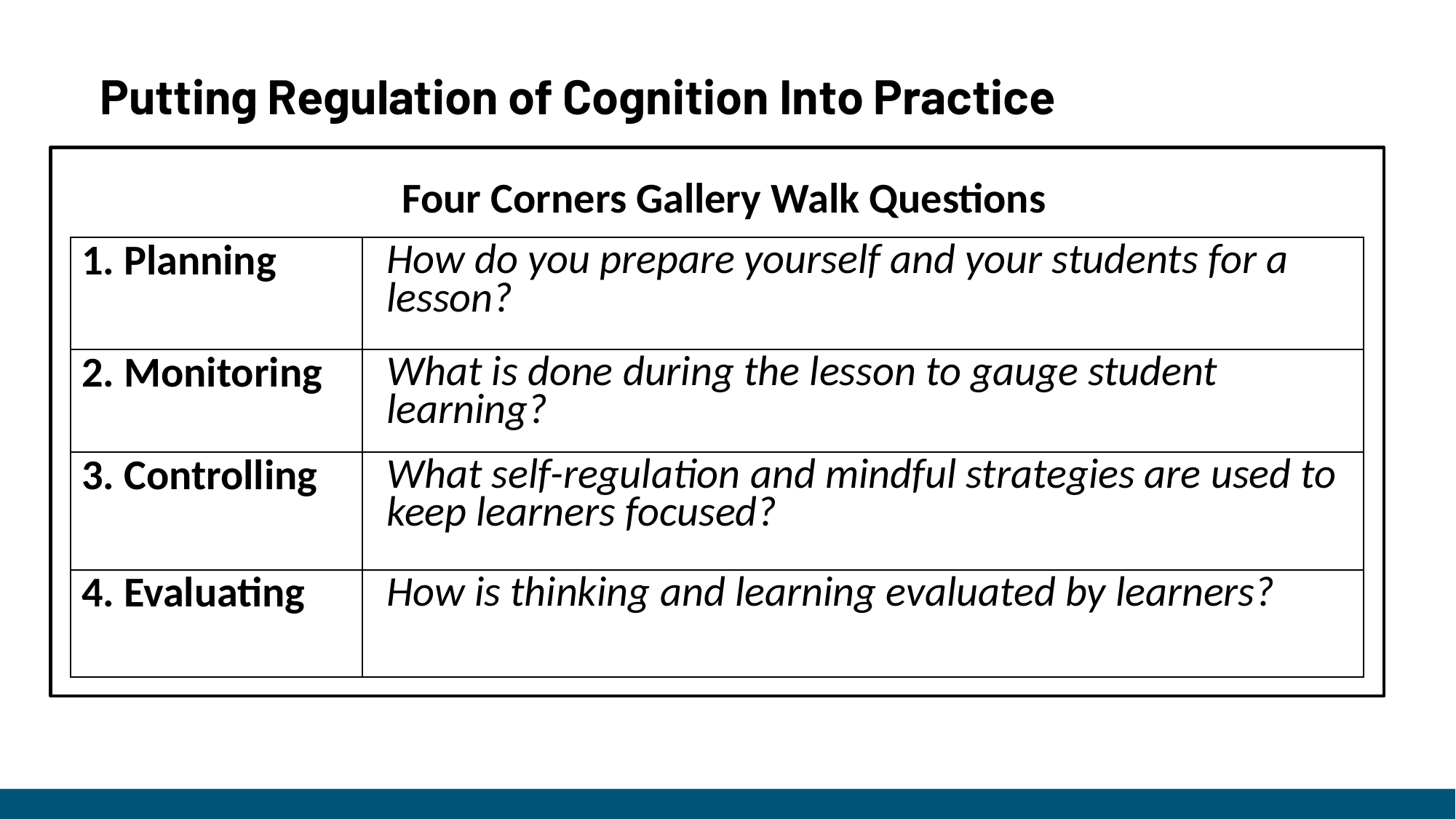

Putting Regulation of Cognition Into Practice

Four Corners Gallery Walk Questions
| 1. Planning | How do you prepare yourself and your students for a lesson? |
| --- | --- |
| 2. Monitoring | What is done during the lesson to gauge student learning? |
| 3. Controlling | What self-regulation and mindful strategies are used to keep learners focused? |
| 4. Evaluating | How is thinking and learning evaluated by learners? |